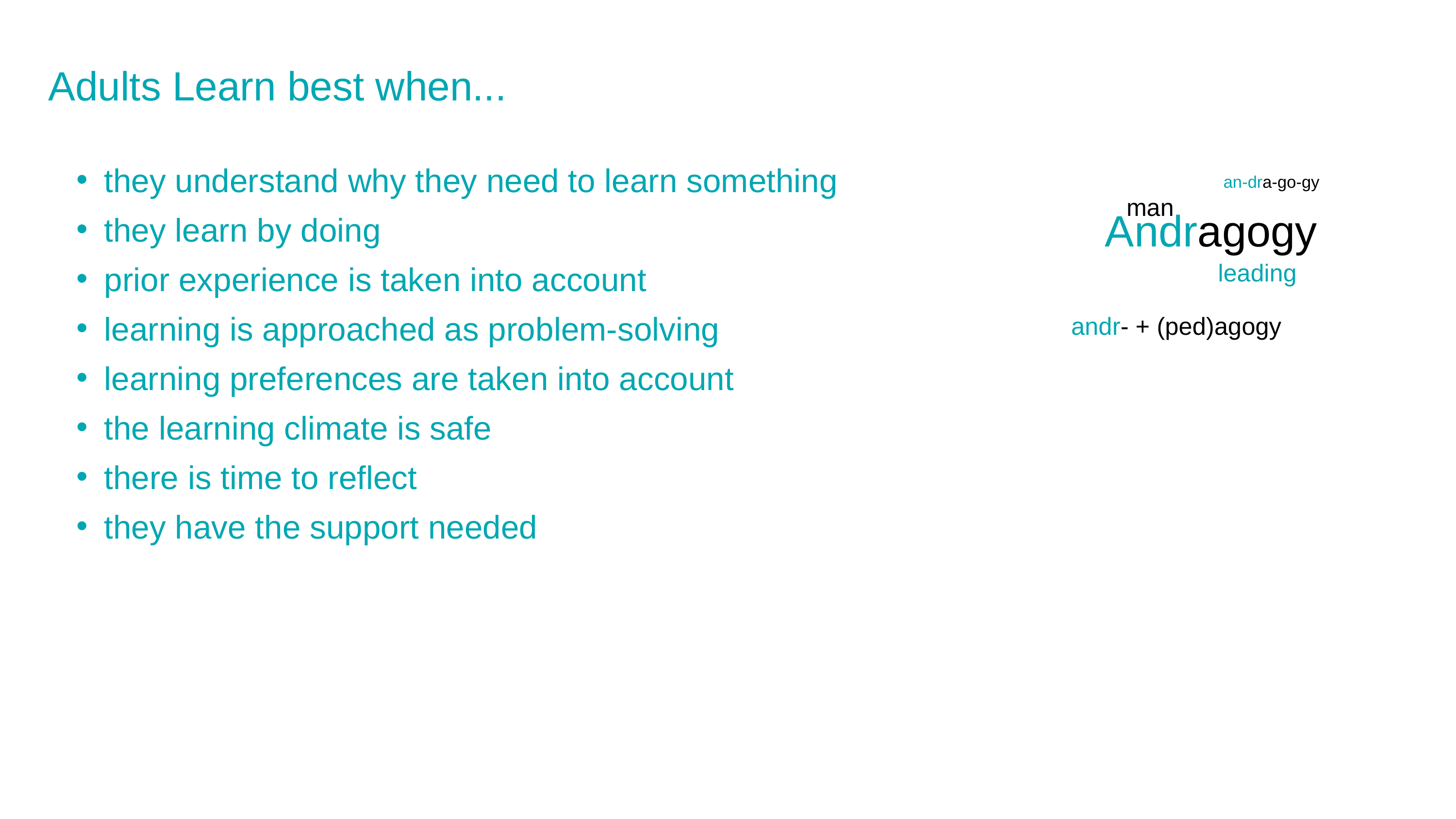

Adults Learn best when...

they understand why they need to learn something
they learn by doing
prior experience is taken into account
learning is approached as problem-solving
learning preferences are taken into account
the learning climate is safe
there is time to reflect
they have the support needed

an-dra-go-gy
man
Andragogy
leading
andr- + (ped)agogy